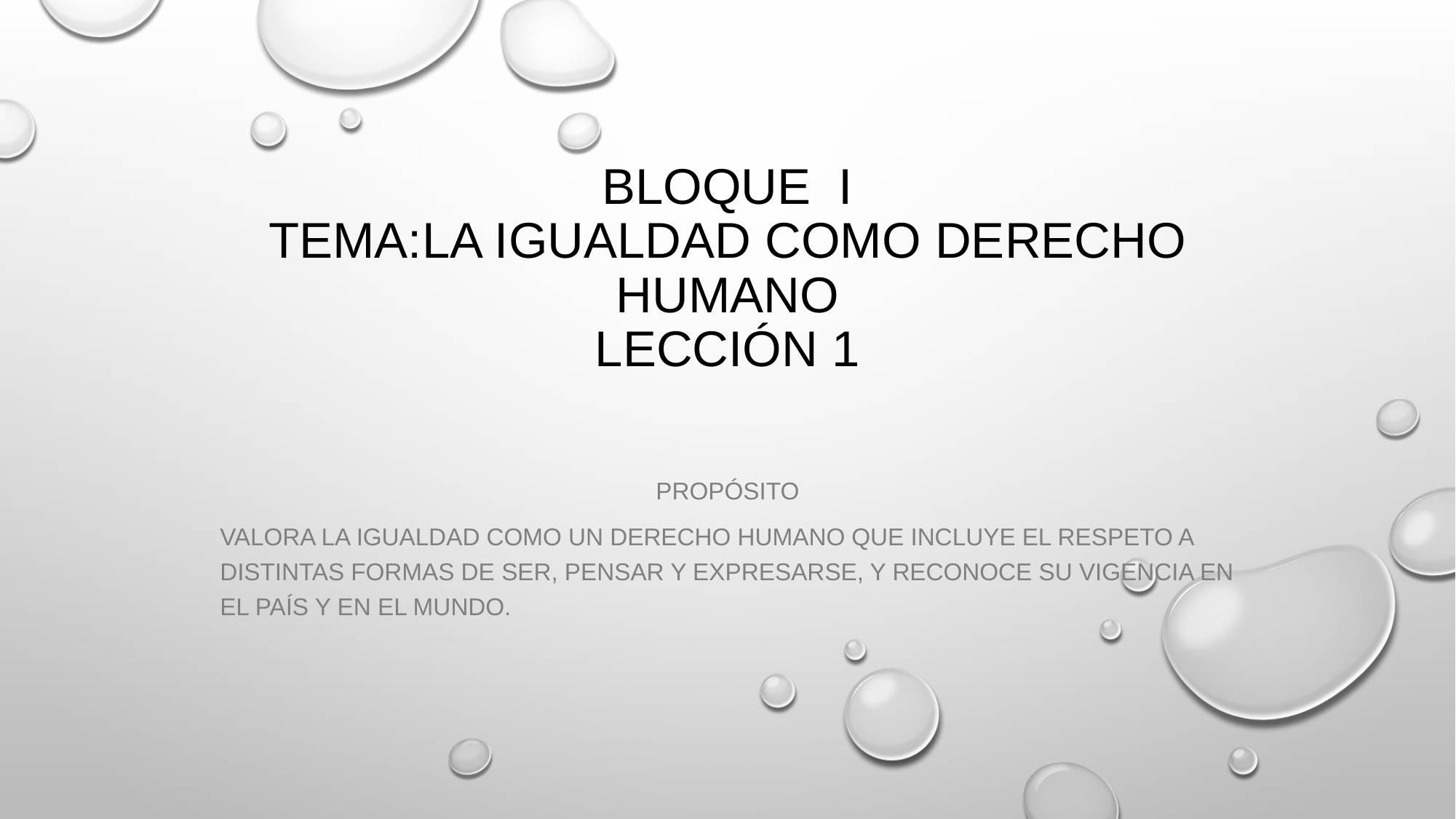

# BLOQUE  I TEMA:LA IGUALDAD COMO DERECHO humano LECCIÓN 1
PROPÓSITO
Valora la igualdad como un derecho humano que incluye el respeto a distintas formas de ser, pensar y expresarse, y reconoce su vigencia en el país y en el mundo.